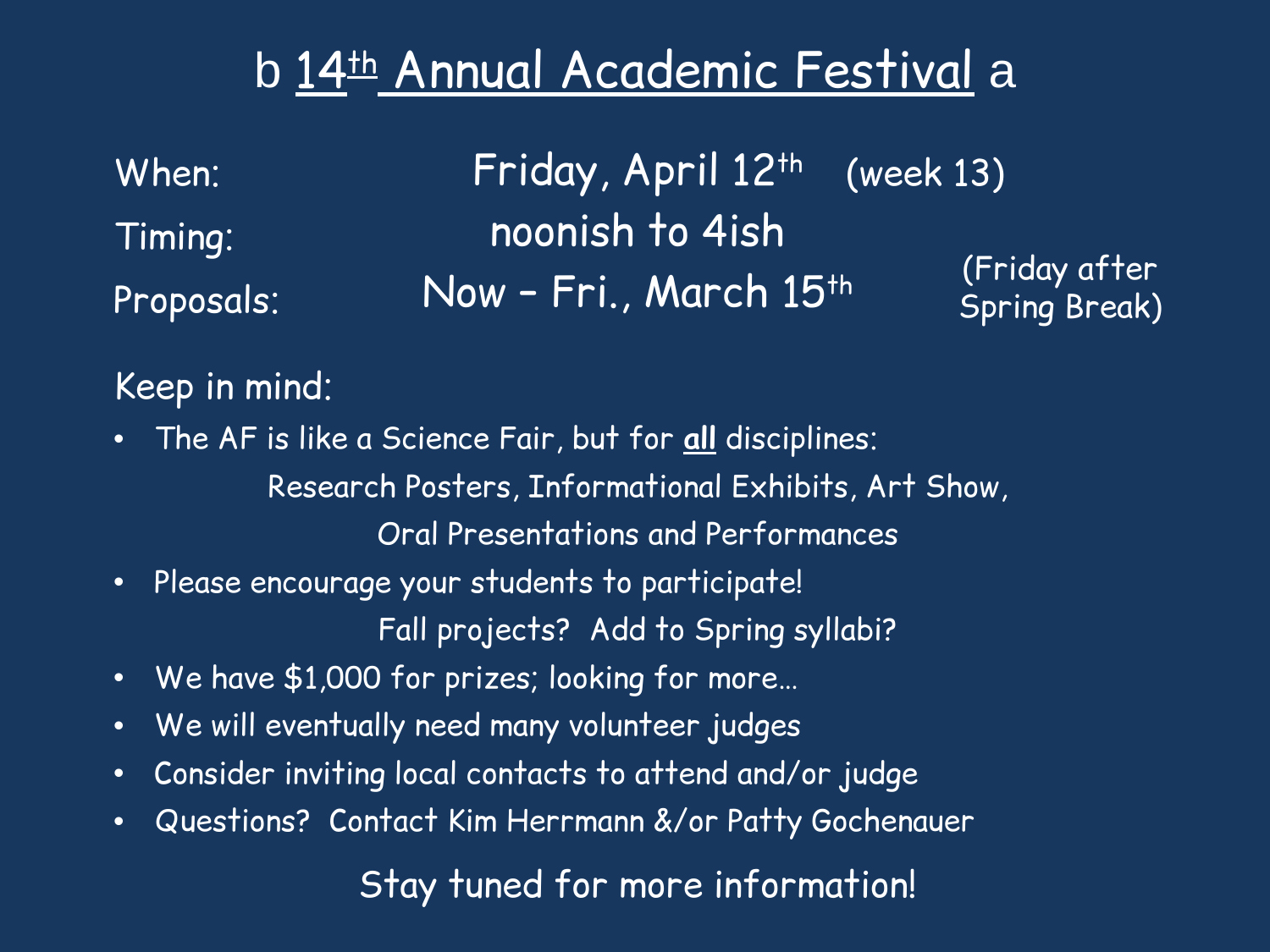

# b 14th Annual Academic Festival a
When:	                                                          (week 13)
Timing:
Proposals:

Keep in mind:
The AF is like a Science Fair, but for all disciplines:
Research Posters, Informational Exhibits, Art Show,
Oral Presentations and Performances
Please encourage your students to participate!
Fall projects?  Add to Spring syllabi?
We have $1,000 for prizes; looking for more…
We will eventually need many volunteer judges
Consider inviting local contacts to attend and/or judge
Questions?  Contact Kim Herrmann &/or Patty Gochenauer
Stay tuned for more information!
Friday, April 12th
noonish to 4ish
Now – Fri., March 15th
(Friday after Spring Break)